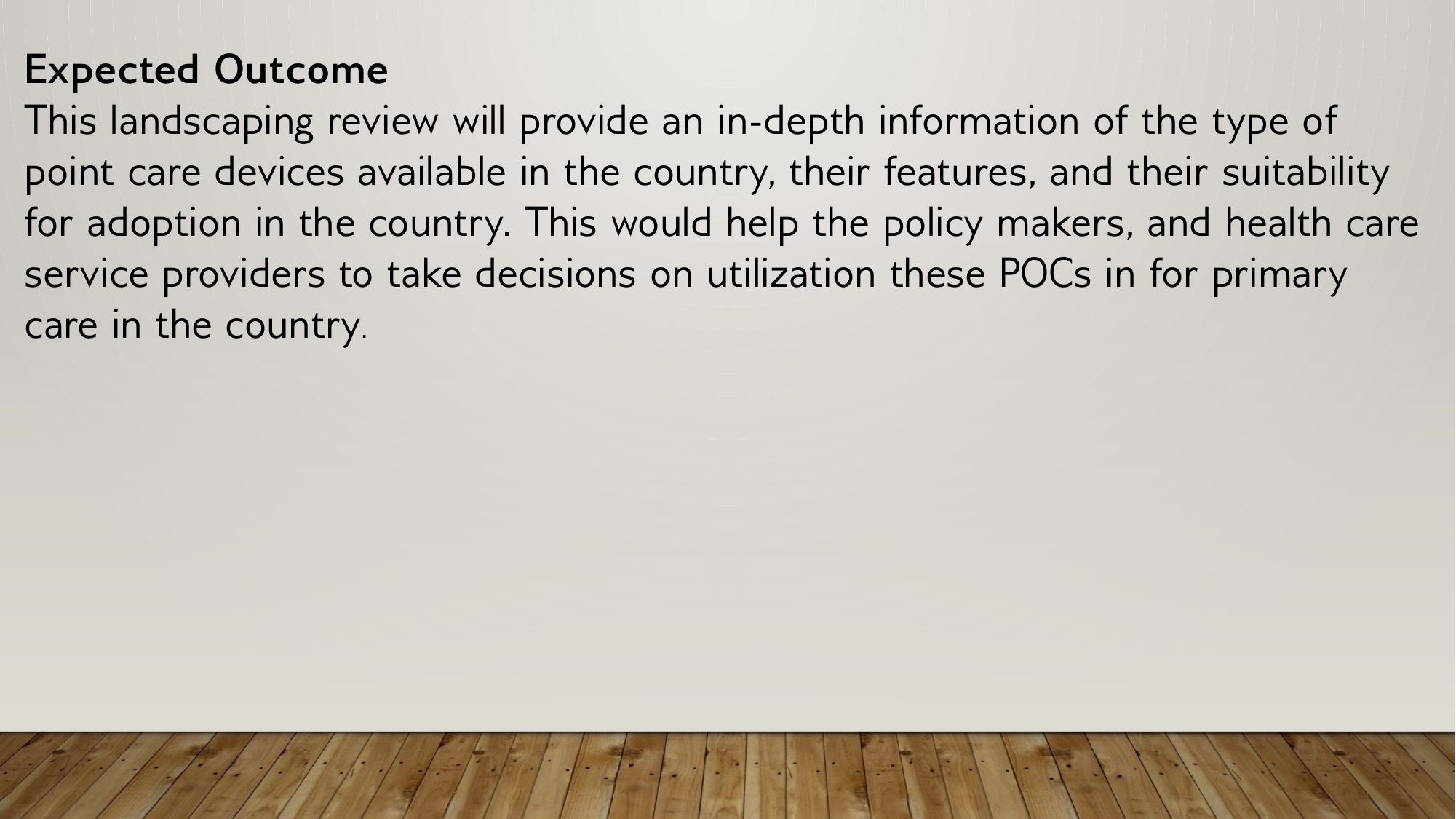

Expected Outcome
This landscaping review will provide an in-depth information of the type of point care devices available in the country, their features, and their suitability for adoption in the country. This would help the policy makers, and health care service providers to take decisions on utilization these POCs in for primary care in the country.